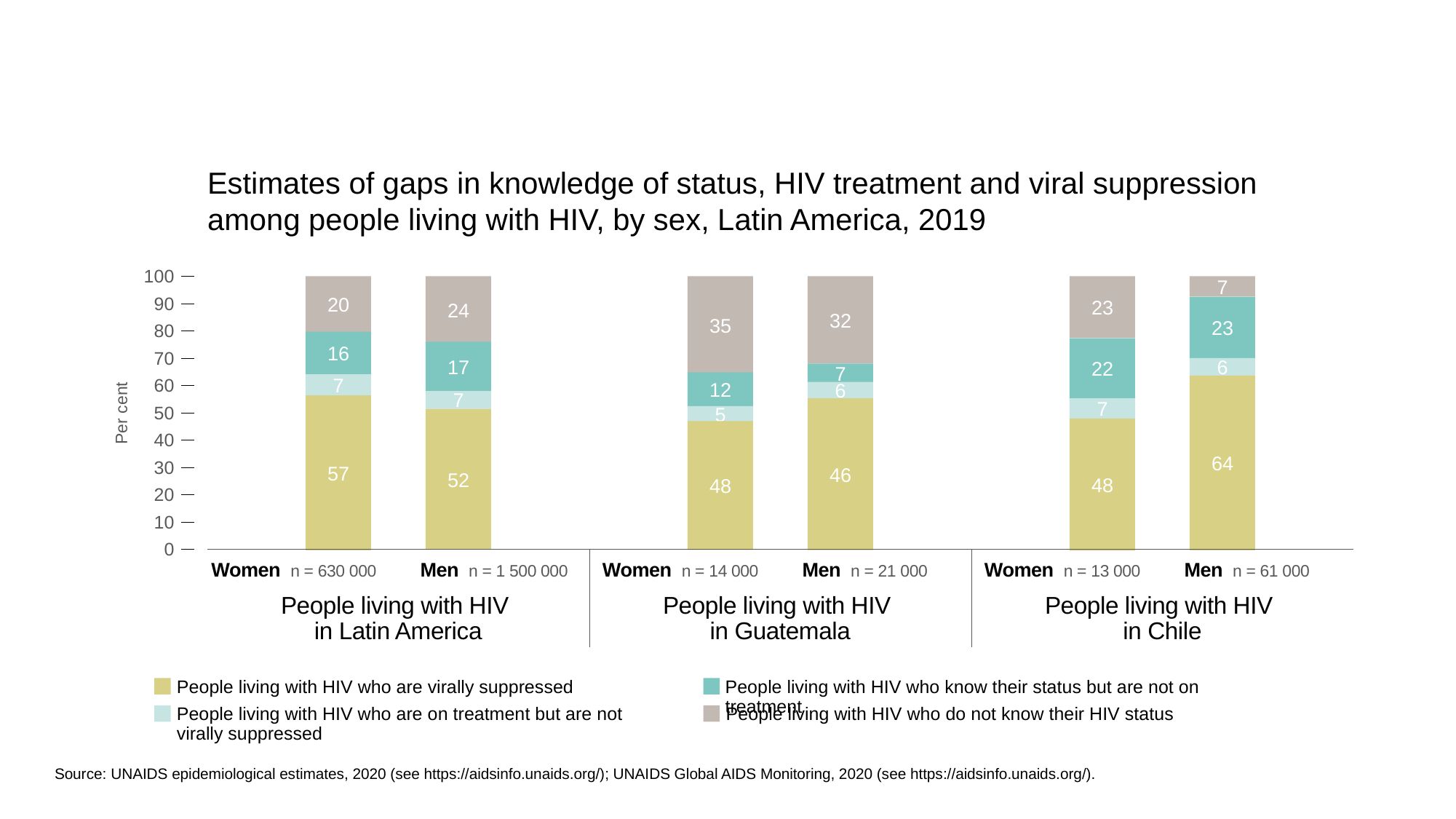

Estimates of gaps in knowledge of status, HIV treatment and viral suppression
among people living with HIV, by sex, Latin America, 2019
100
24
35
20
32
23
7
90
23
80
16
22
17
70
6
7
60
12
7
64
Per cent
6
7
57
50
46
7
5
52
48
48
40
30
20
10
0

Women  n = 630 000
Men  n = 1 500 000
Women  n = 14 000
Men  n = 21 000
Women  n = 13 000
Men  n = 61 000
People living with HIV
in Latin America
People living with HIV
in Guatemala
People living with HIV
in Chile
People living with HIV who are virally suppressed
People living with HIV who know their status but are not on treatment

People living with HIV who are on treatment but are not
virally suppressed
People living with HIV who do not know their HIV status

Source: UNAIDS epidemiological estimates, 2020 (see https://aidsinfo.unaids.org/); UNAIDS Global AIDS Monitoring, 2020 (see https://aidsinfo.unaids.org/).